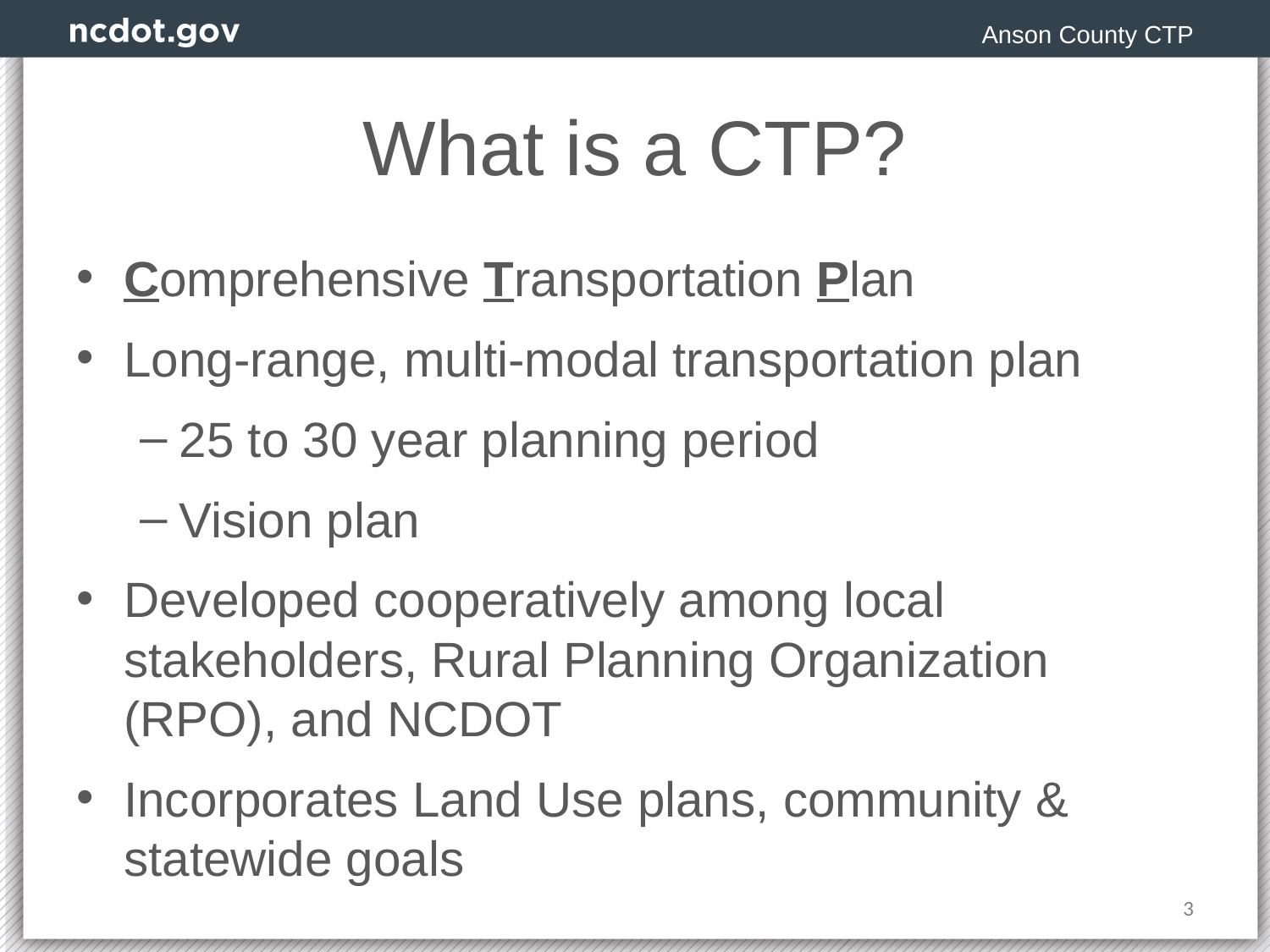

Anson County CTP
# What is a CTP?
Comprehensive Transportation Plan
Long-range, multi-modal transportation plan
25 to 30 year planning period
Vision plan
Developed cooperatively among local stakeholders, Rural Planning Organization (RPO), and NCDOT
Incorporates Land Use plans, community & statewide goals
3